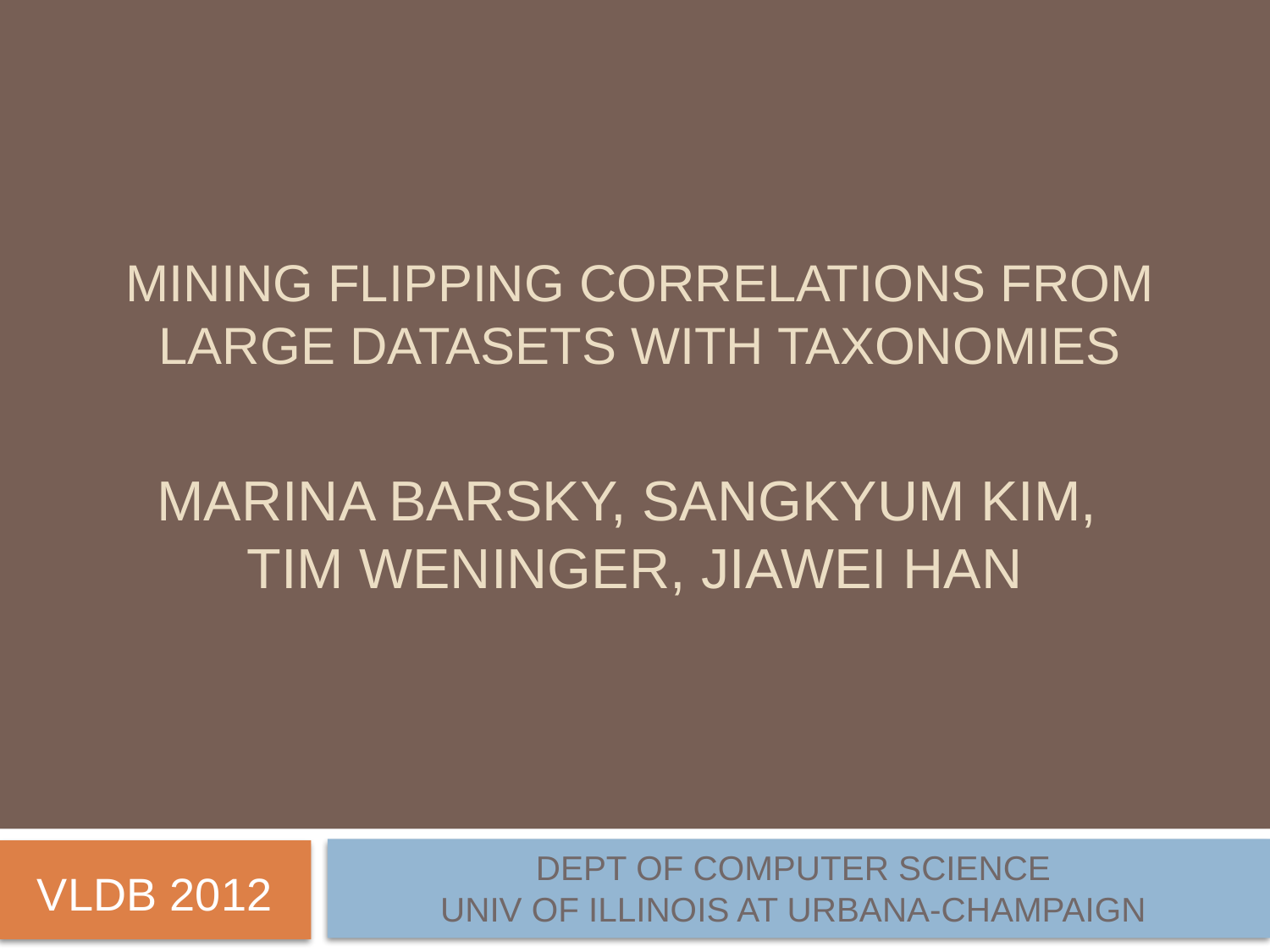

Mining Flipping Correlations from large datasets with taxonomies
Marina Barsky, Sangkyum Kim,
Tim Weninger, Jiawei Han

Dept of computer science
Univ of illinois at urbana-champaign

VLDB 2012